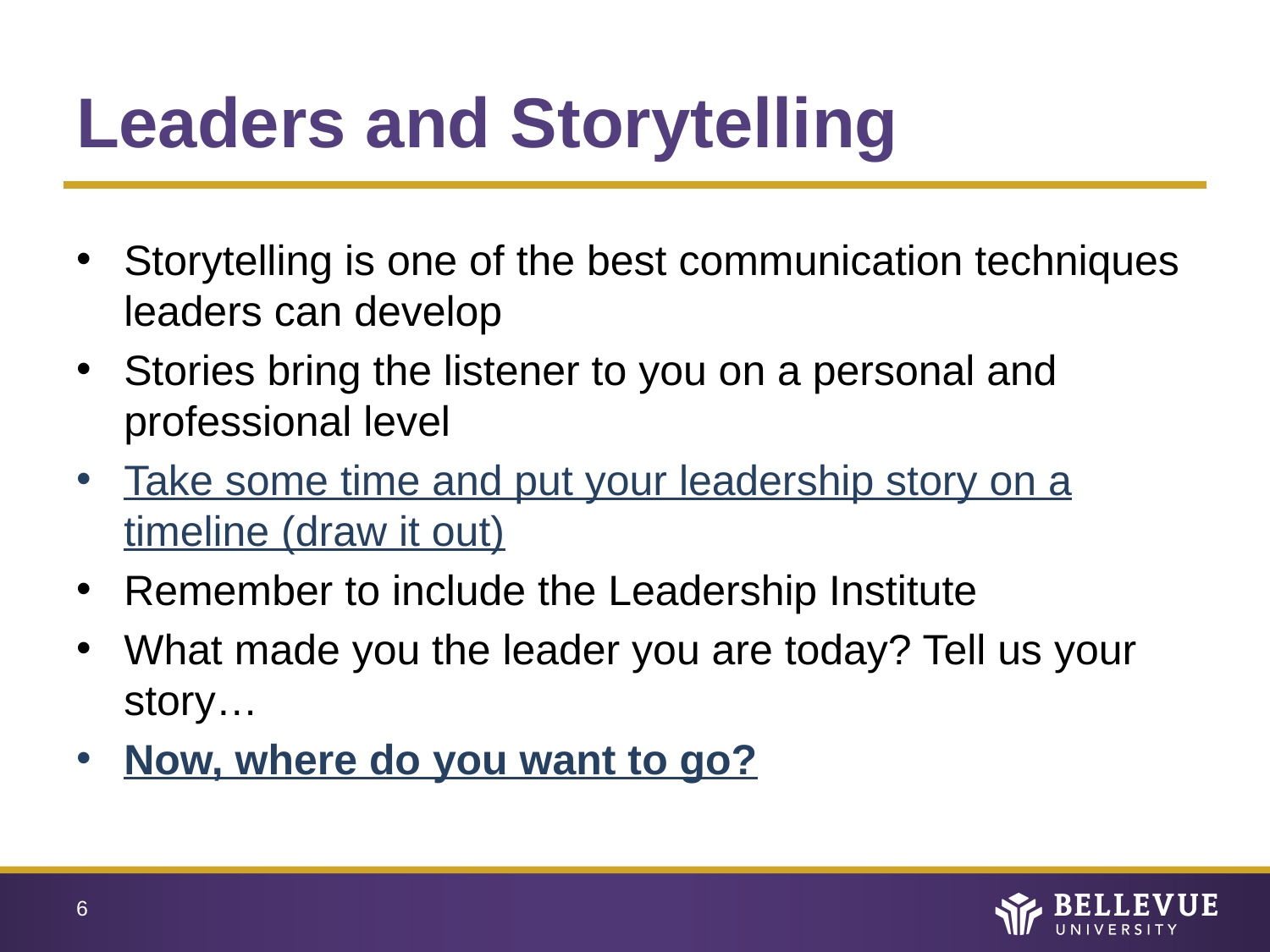

# Leaders and Storytelling
Storytelling is one of the best communication techniques leaders can develop
Stories bring the listener to you on a personal and professional level
Take some time and put your leadership story on a timeline (draw it out)
Remember to include the Leadership Institute
What made you the leader you are today? Tell us your story…
Now, where do you want to go?